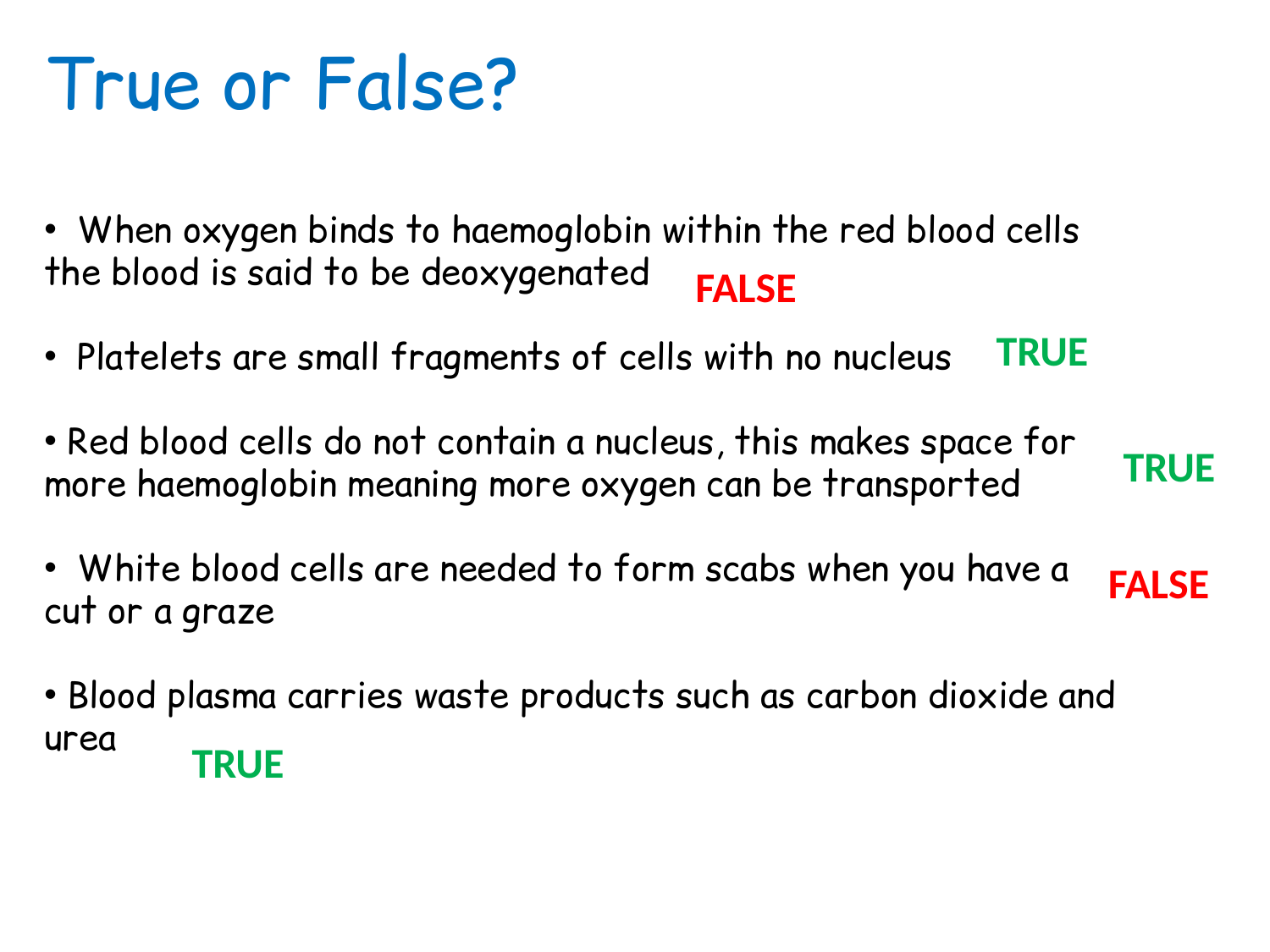

True or False?
  When oxygen binds to haemoglobin within the red blood cells the blood is said to be deoxygenated

  Platelets are small fragments of cells with no nucleus

 Red blood cells do not contain a nucleus, this makes space for more haemoglobin meaning more oxygen can be transported

  White blood cells are needed to form scabs when you have a cut or a graze

 Blood plasma carries waste products such as carbon dioxide and urea
FALSE
TRUE
TRUE
FALSE
TRUE